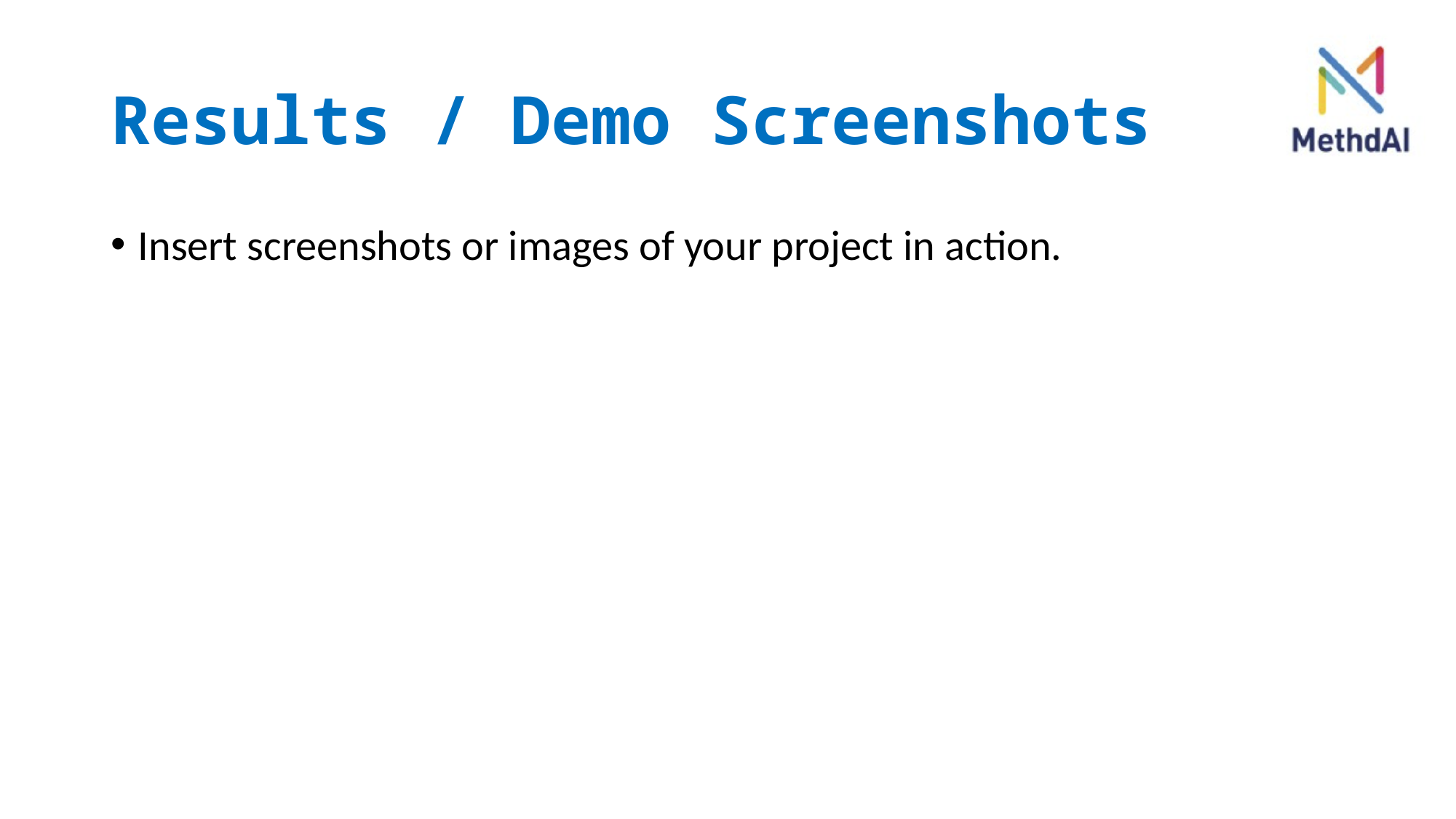

# Results / Demo Screenshots
Insert screenshots or images of your project in action.